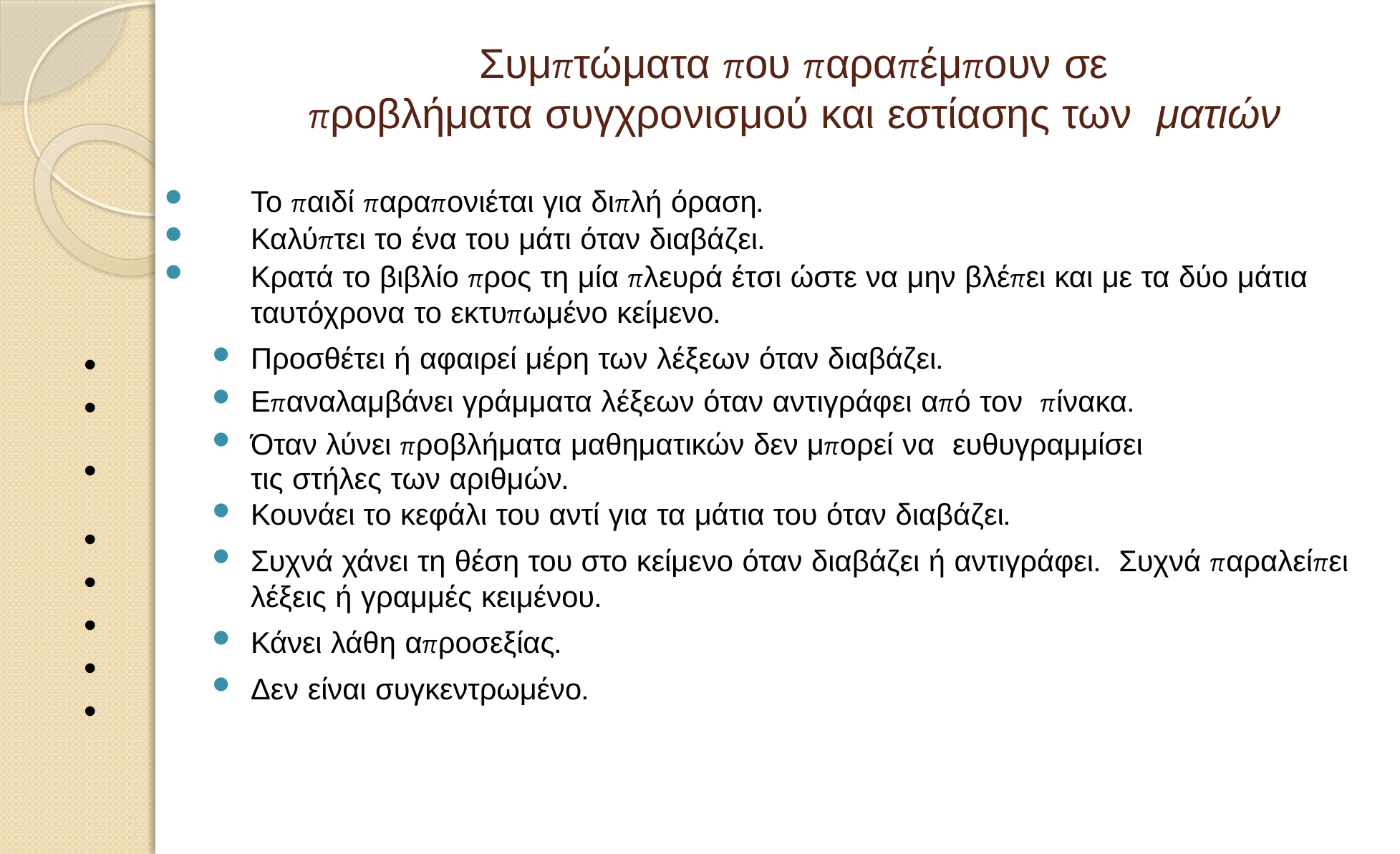

# Συμπτώματα που παραπέμπουν σε
προβλήματα συγχρονισμού και εστίασης των  ματιών
Το παιδί παραπονιέται για διπλή όραση.
Καλύπτει το ένα του μάτι όταν διαβάζει.
Κρατά το βιβλίο προς τη μία πλευρά έτσι ώστε να μην βλέπει και με τα δύο μάτια ταυτόχρονα το εκτυπωμένο κείμενο.
Προσθέτει ή αφαιρεί μέρη των λέξεων όταν διαβάζει.
Επαναλαμβάνει γράμματα λέξεων όταν αντιγράφει από τον  πίνακα.
Όταν λύνει προβλήματα μαθηματικών δεν μπορεί να  ευθυγραμμίσει τις στήλες των αριθμών.
Κουνάει το κεφάλι του αντί για τα μάτια του όταν διαβάζει.
Συχνά χάνει τη θέση του στο κείμενο όταν διαβάζει ή αντιγράφει.  Συχνά παραλείπει λέξεις ή γραμμές κειμένου.
Κάνει λάθη απροσεξίας.
Δεν είναι συγκεντρωμένο.
•
•
•
•
•
•
•
•